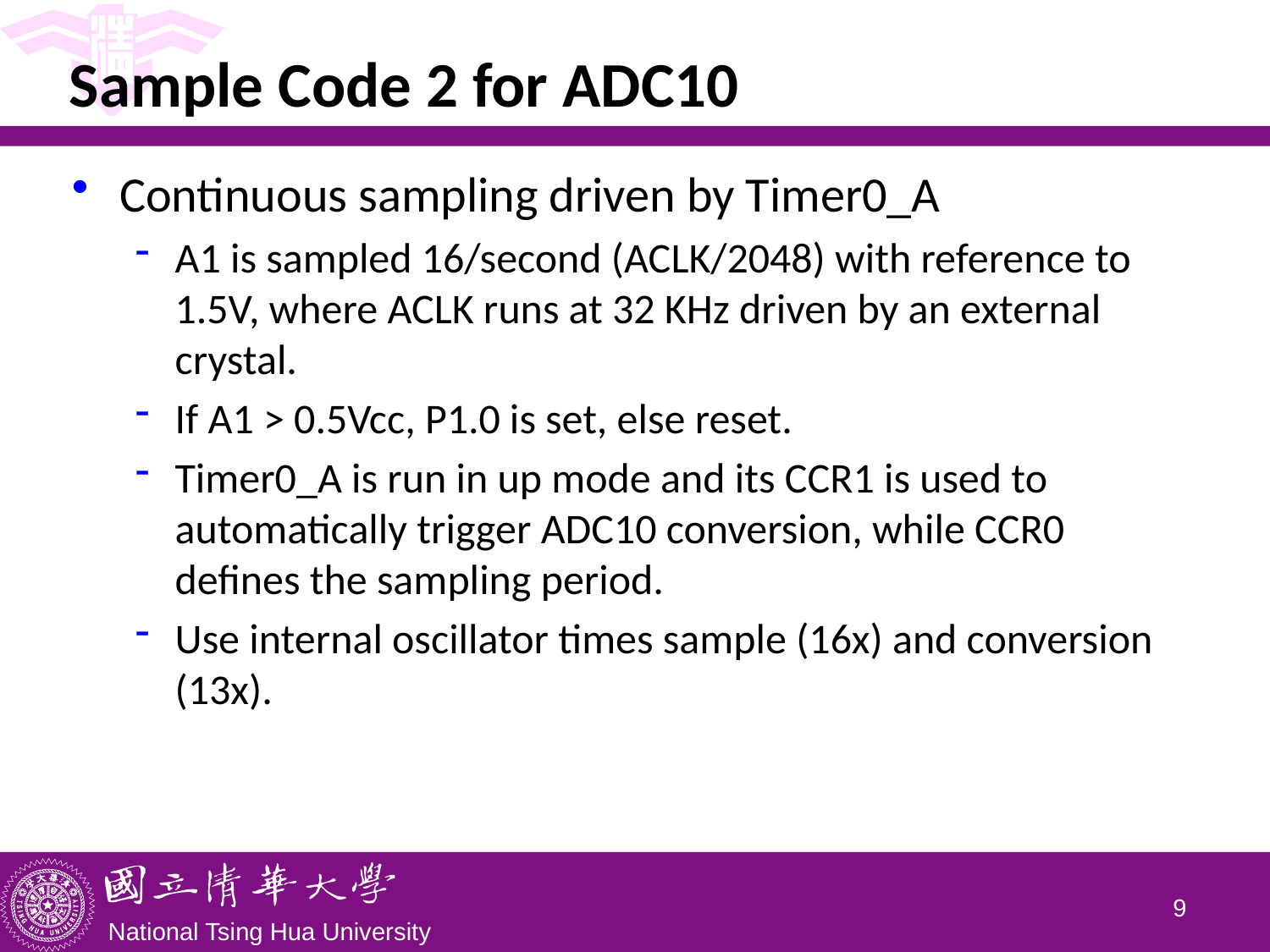

# Sample Code 2 for ADC10
Continuous sampling driven by Timer0_A
A1 is sampled 16/second (ACLK/2048) with reference to 1.5V, where ACLK runs at 32 KHz driven by an external crystal.
If A1 > 0.5Vcc, P1.0 is set, else reset.
Timer0_A is run in up mode and its CCR1 is used to automatically trigger ADC10 conversion, while CCR0 defines the sampling period.
Use internal oscillator times sample (16x) and conversion (13x).
9